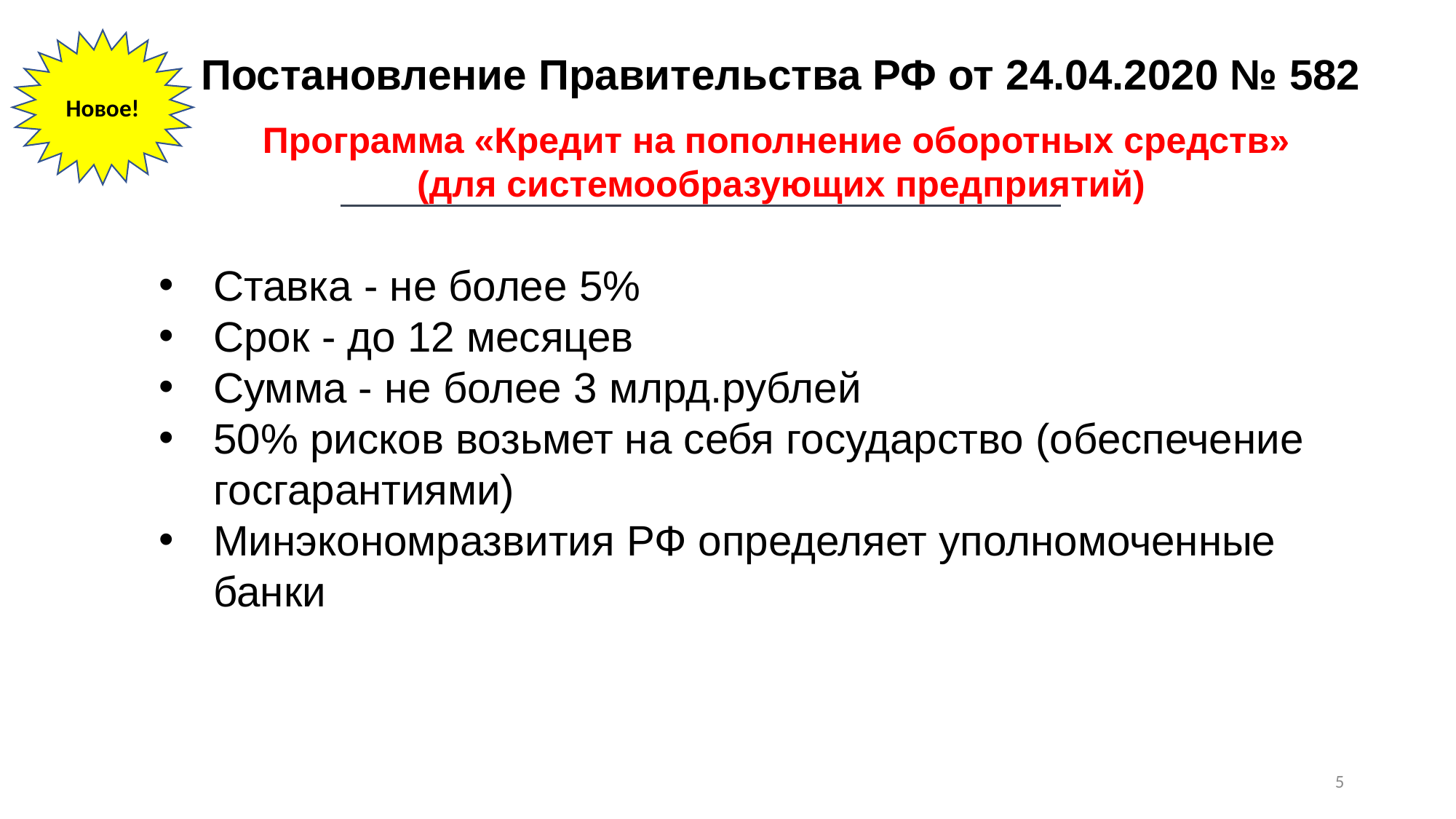

Новое!
Постановление Правительства РФ от 24.04.2020 № 582

Программа «Кредит на пополнение оборотных средств»
(для системообразующих предприятий)
Ставка - не более 5%
Срок - до 12 месяцев
Сумма - не более 3 млрд.рублей
50% рисков возьмет на себя государство (обеспечение госгарантиями)
Минэкономразвития РФ определяет уполномоченные банки

5